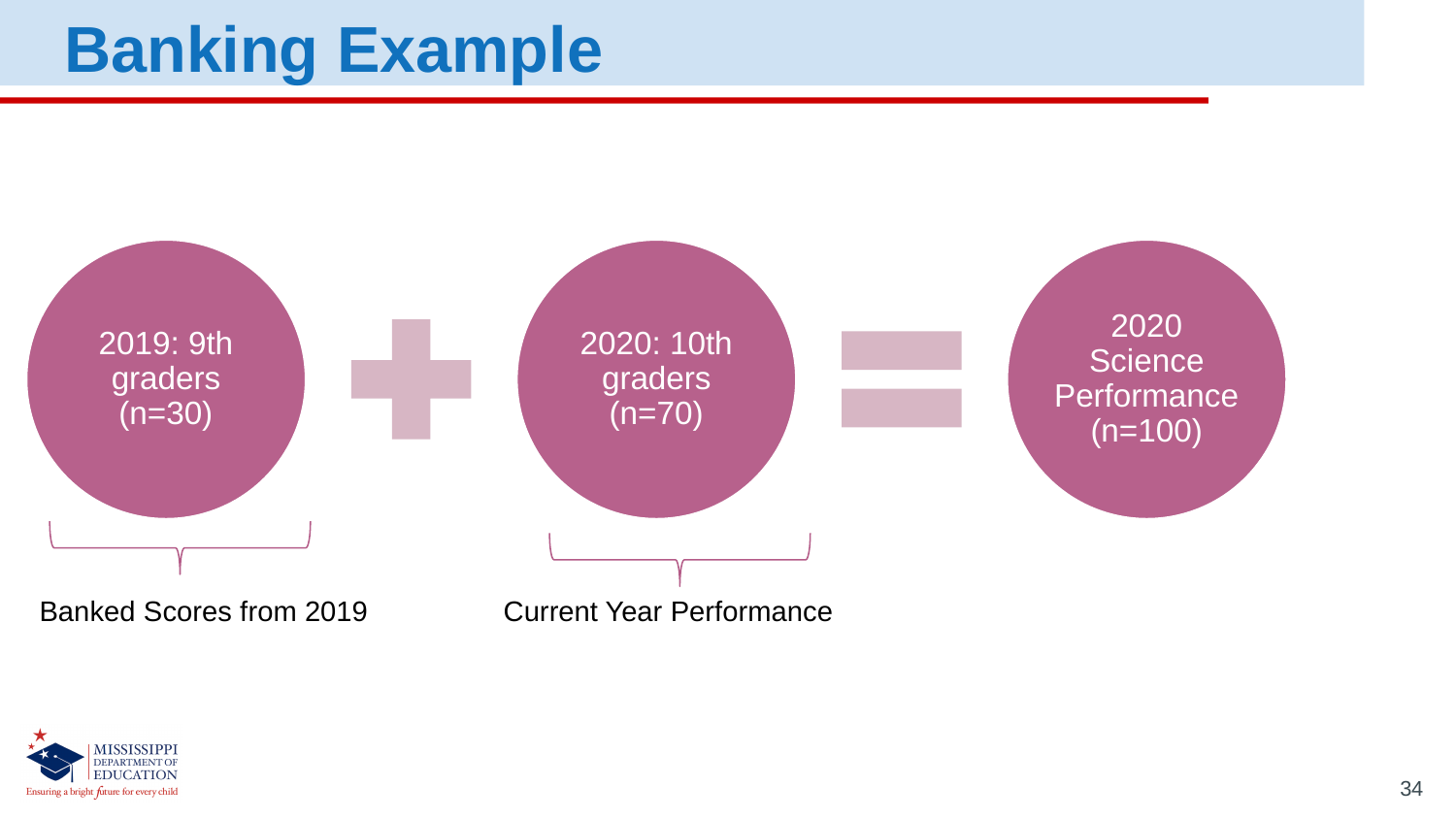

Banking Example
2019: 9th graders (n=30)

2020: 10th graders (n=70)

2020 Science Performance (n=100)

Current Year Performance
Banked Scores from 2019
34